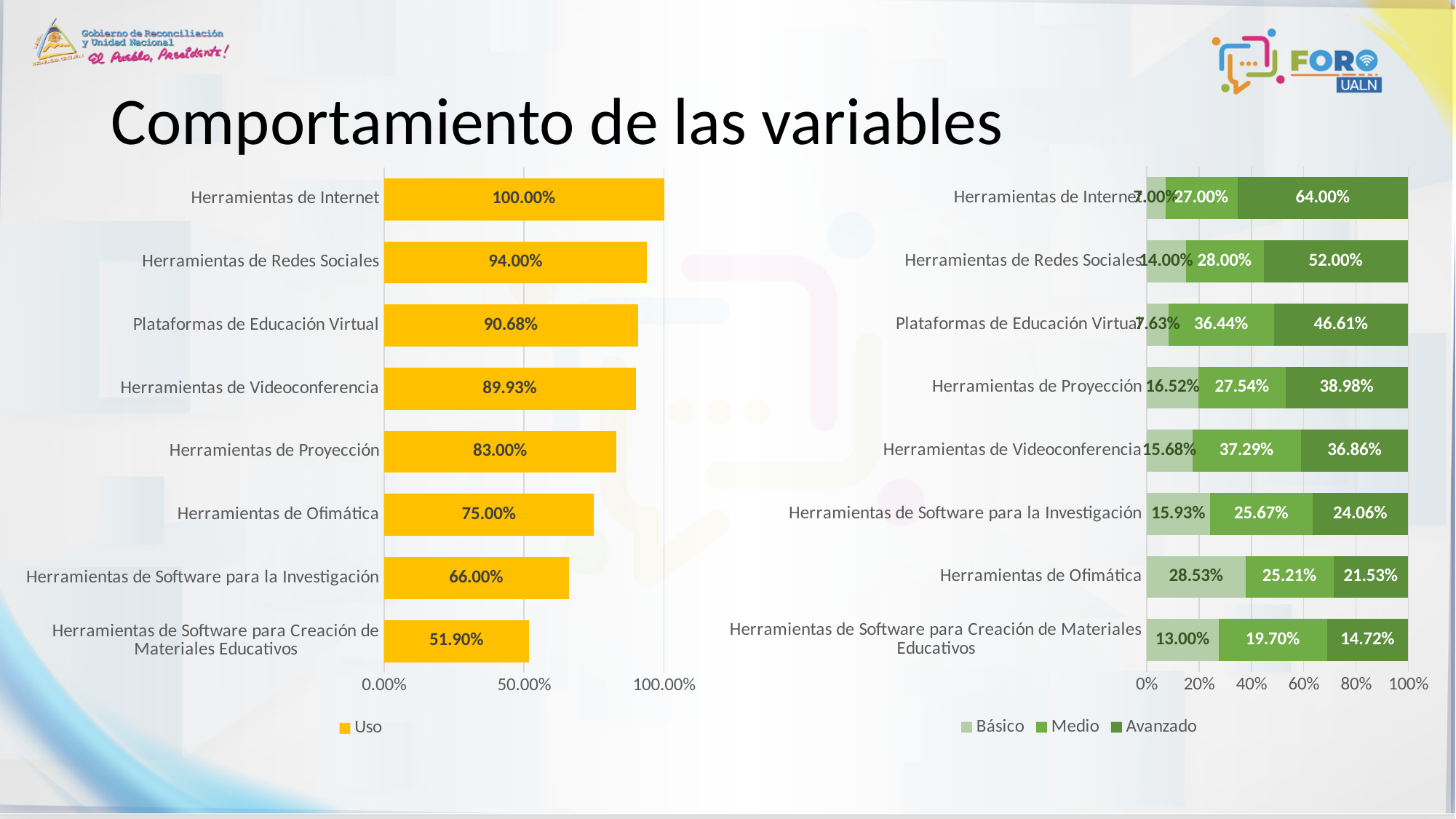

# Comportamiento de las variables

### Chart

| Category | Básico | Medio | Avanzado |
|---|---|---|---|
| Herramientas de Software para Creación de Materiales Educativos | 0.13 | 0.197 | 0.1472 |
| Herramientas de Ofimática | 0.2853 | 0.2521 | 0.2153 |
| Herramientas de Software para la Investigación | 0.1593 | 0.2567 | 0.2406 |
| Herramientas de Videoconferencia | 0.1568 | 0.3729 | 0.3686 |
| Herramientas de Proyección | 0.1652 | 0.2754 | 0.3898 |
| Plataformas de Educación Virtual | 0.0763 | 0.3644 | 0.4661 |
| Herramientas de Redes Sociales | 0.14 | 0.28 | 0.52 |
| Herramientas de Internet | 0.07 | 0.27 | 0.64 |

### Chart

| Category | Uso |
|---|---|
| Herramientas de Software para Creación de Materiales Educativos | 0.519 |
| Herramientas de Software para la Investigación | 0.66 |
| Herramientas de Ofimática | 0.75 |
| Herramientas de Proyección | 0.83 |
| Herramientas de Videoconferencia | 0.8993 |
| Plataformas de Educación Virtual | 0.9068 |
| Herramientas de Redes Sociales | 0.94 |
| Herramientas de Internet | 1.0 |